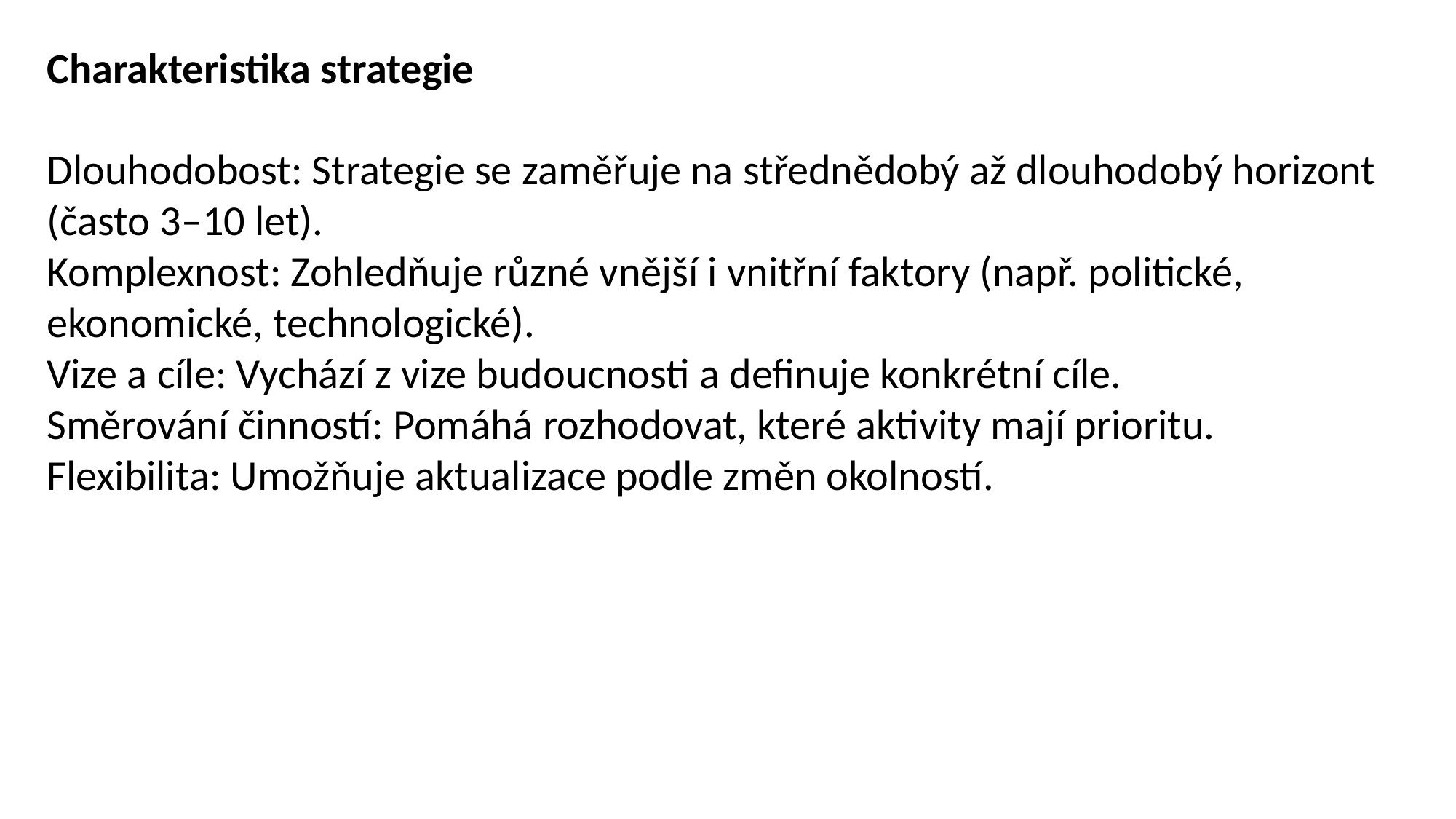

Charakteristika strategie

Dlouhodobost: Strategie se zaměřuje na střednědobý až dlouhodobý horizont (často 3–10 let).
Komplexnost: Zohledňuje různé vnější i vnitřní faktory (např. politické, ekonomické, technologické).
Vize a cíle: Vychází z vize budoucnosti a definuje konkrétní cíle.
Směrování činností: Pomáhá rozhodovat, které aktivity mají prioritu.
Flexibilita: Umožňuje aktualizace podle změn okolností.